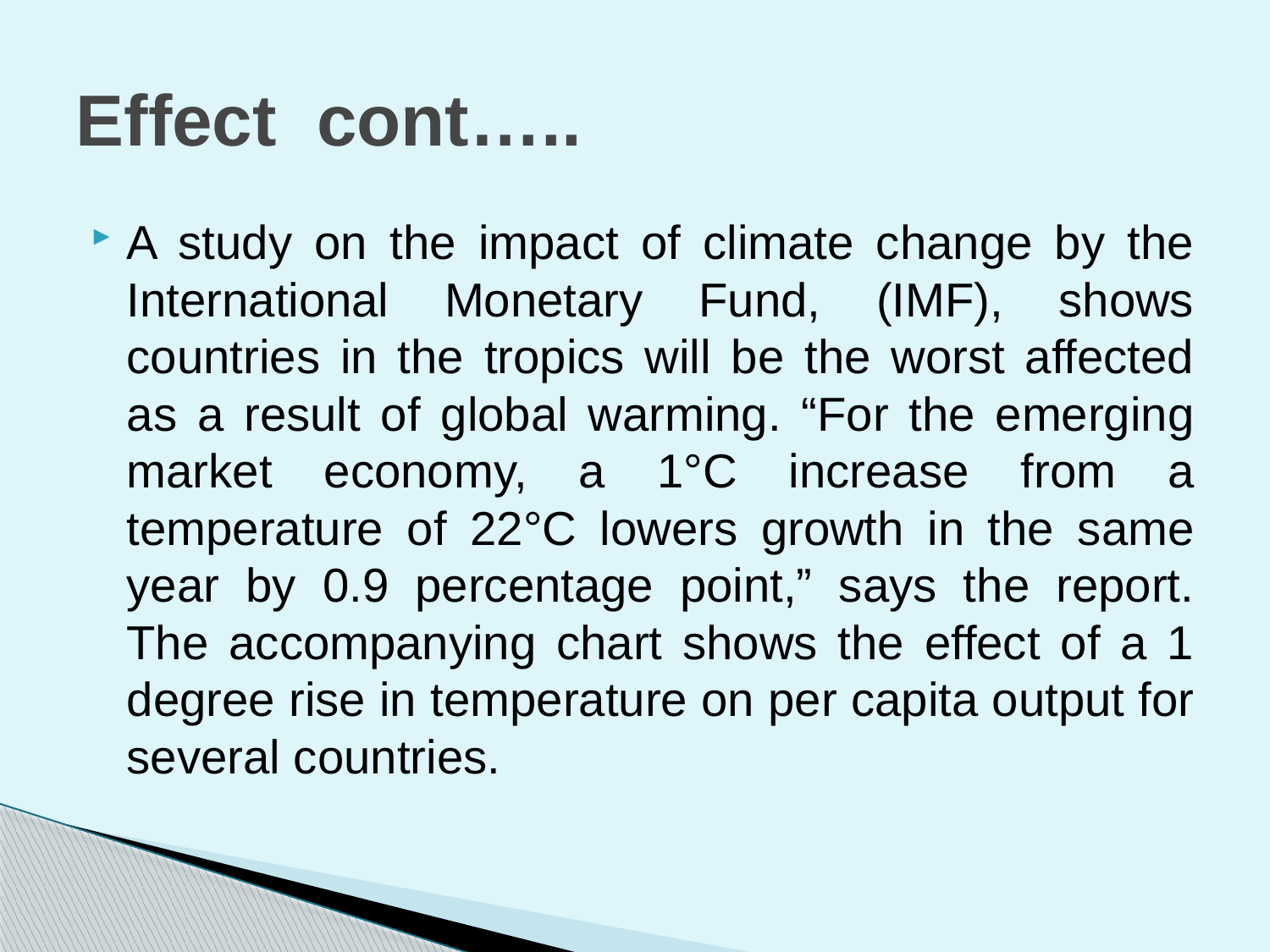

# Effect  cont…..
A study on the impact of climate change by the International Monetary Fund, (IMF), shows countries in the tropics will be the worst affected as a result of global warming. “For the emerging market economy, a 1°C increase from a temperature of 22°C lowers growth in the same year by 0.9 percentage point,” says the report. The accompanying chart shows the effect of a 1 degree rise in temperature on per capita output for several countries.